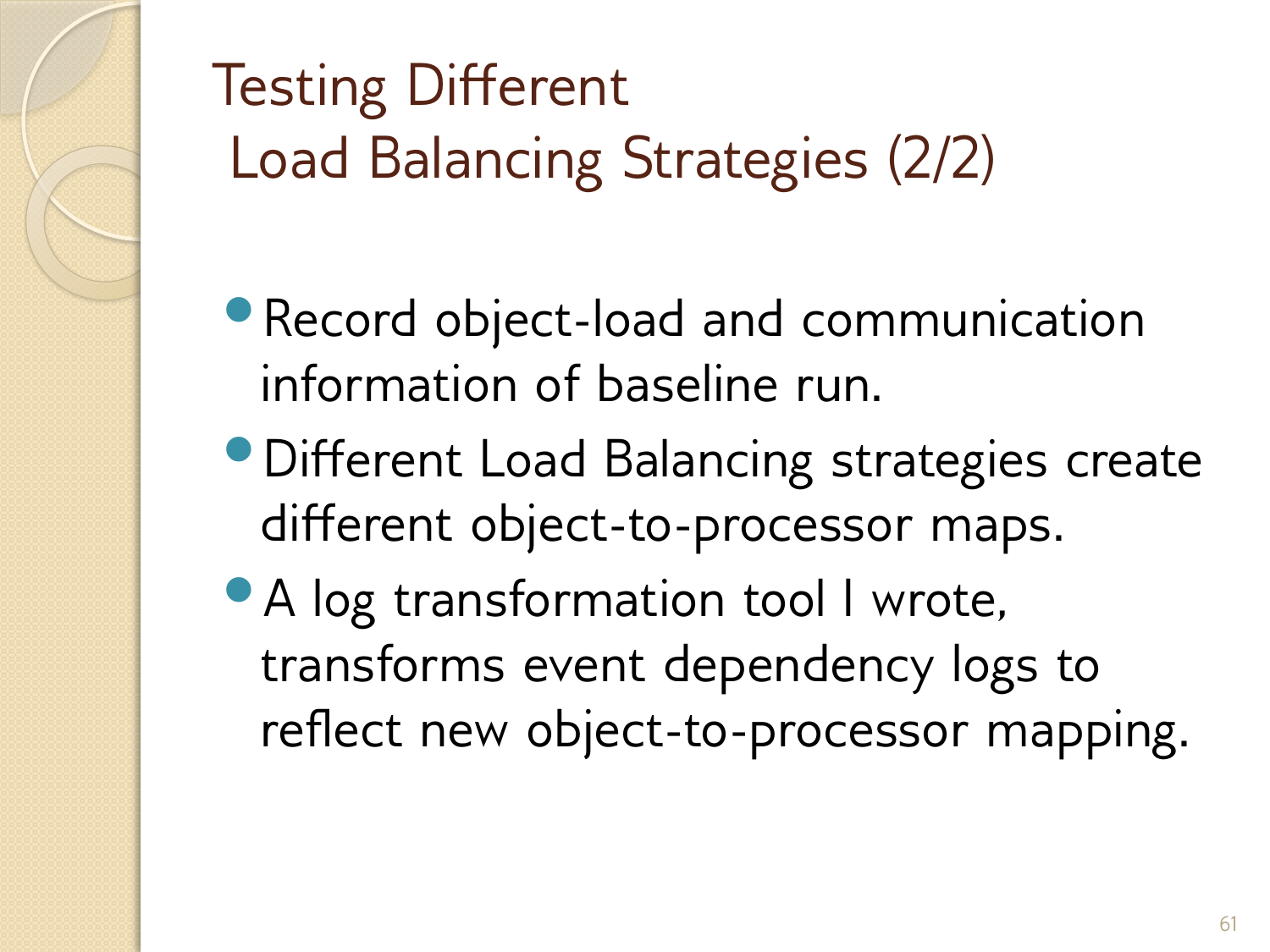

# Testing Different Load Balancing Strategies (2/2)

Record object-load and communication information of baseline run.
Different Load Balancing strategies create different object-to-processor maps.
A log transformation tool I wrote, transforms event dependency logs to reflect new object-to-processor mapping.
61